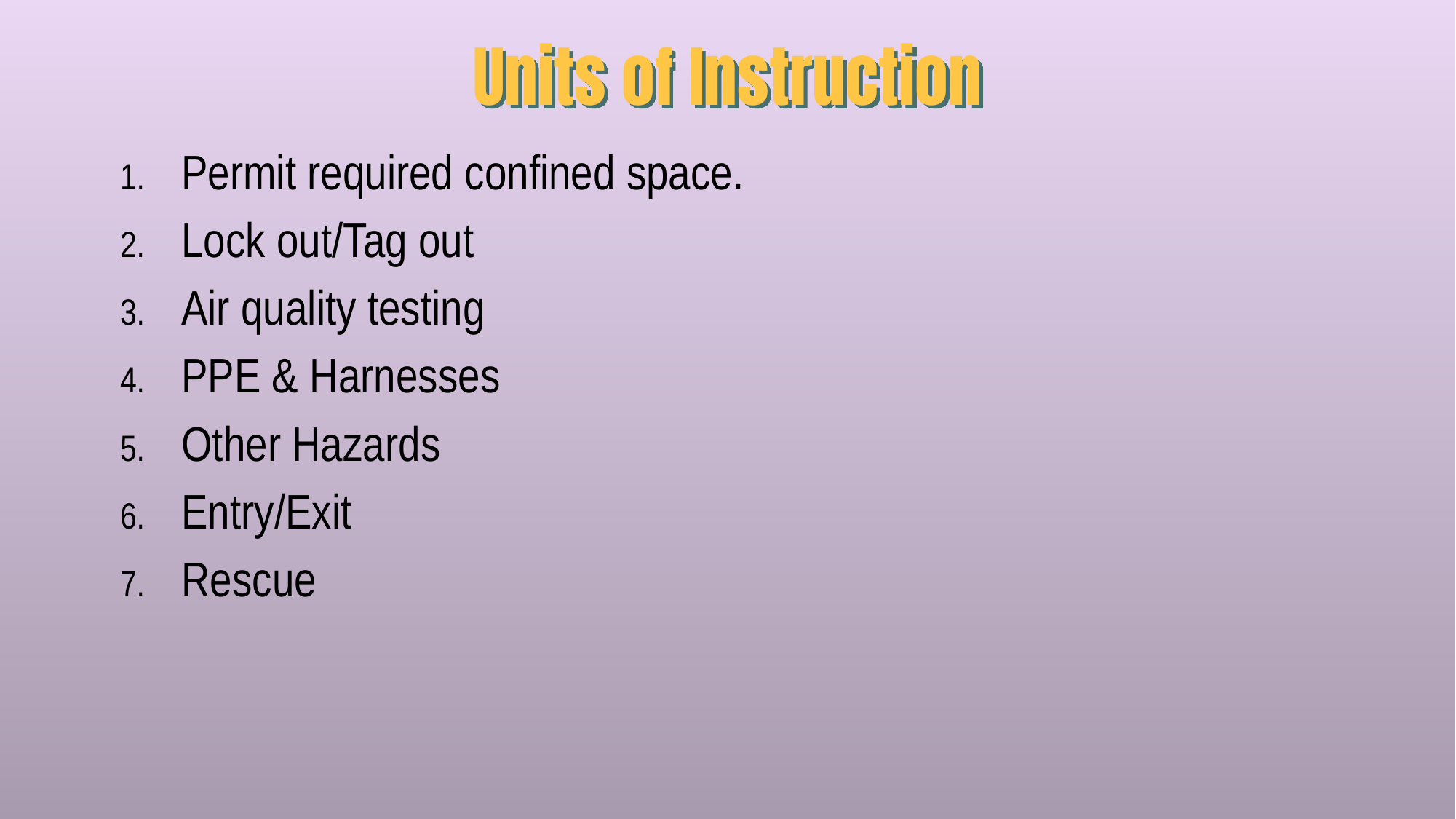

# Units of Instruction
Permit required confined space.
Lock out/Tag out
Air quality testing
PPE & Harnesses
Other Hazards
Entry/Exit
Rescue